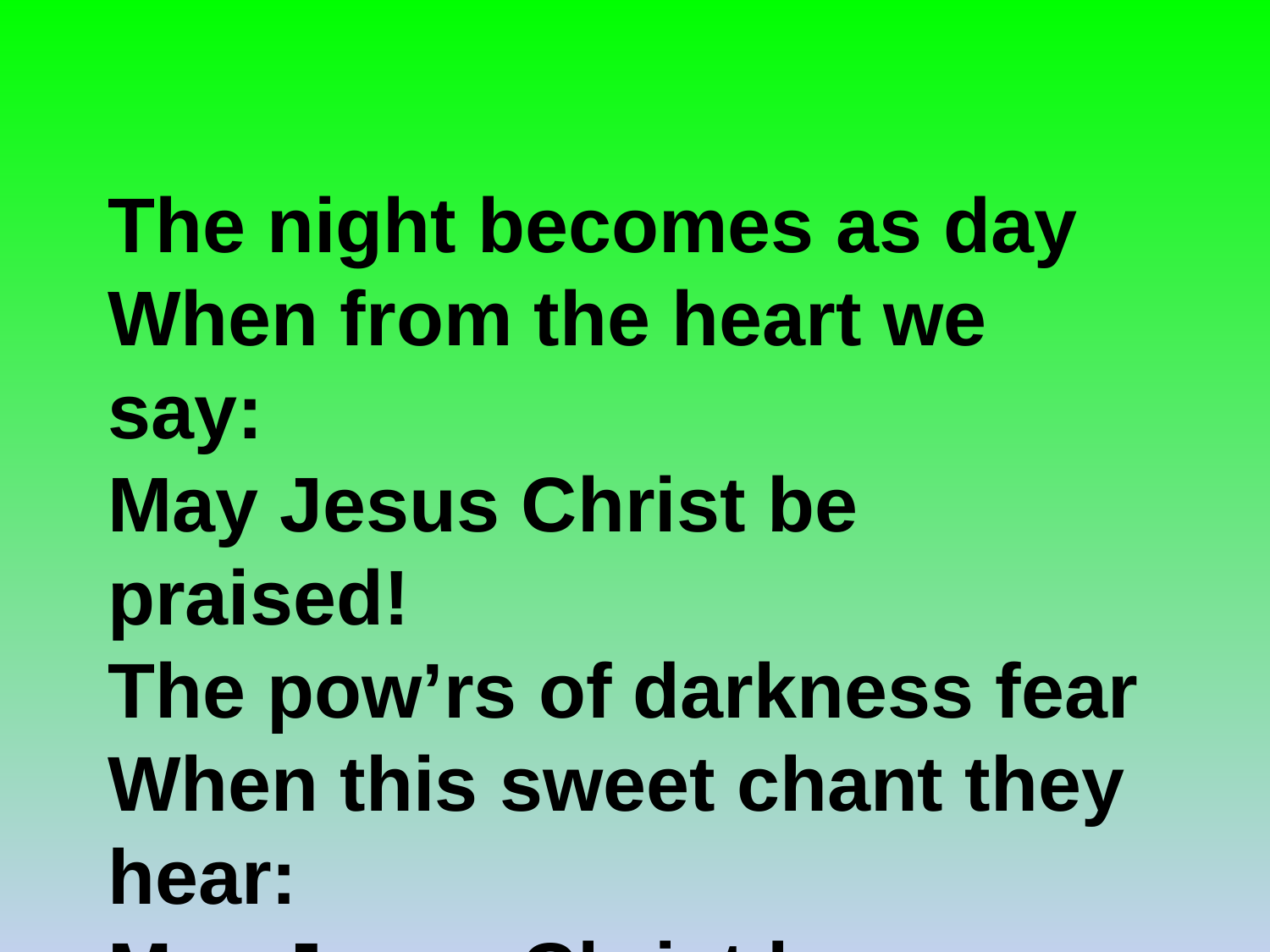

The night becomes as day
When from the heart we say:
May Jesus Christ be praised!
The pow’rs of darkness fear
When this sweet chant they hear:
May Jesus Christ be praised!